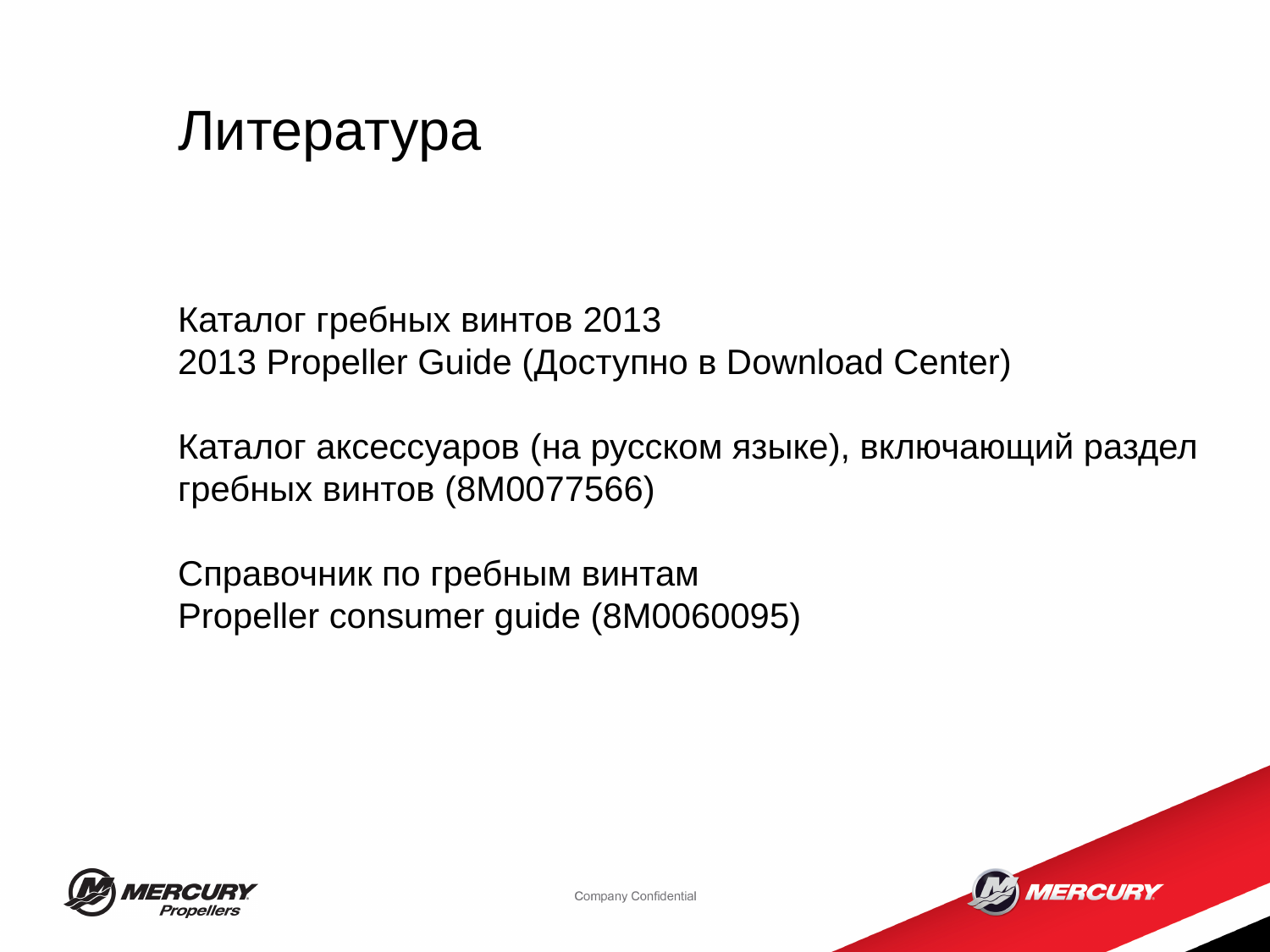

Литература

Каталог гребных винтов 2013
2013 Propeller Guide (Доступно в Download Center)

Каталог аксессуаров (на русском языке), включающий раздел гребных винтов (8M0077566)

Справочник по гребным винтам
Propeller consumer guide (8M0060095)